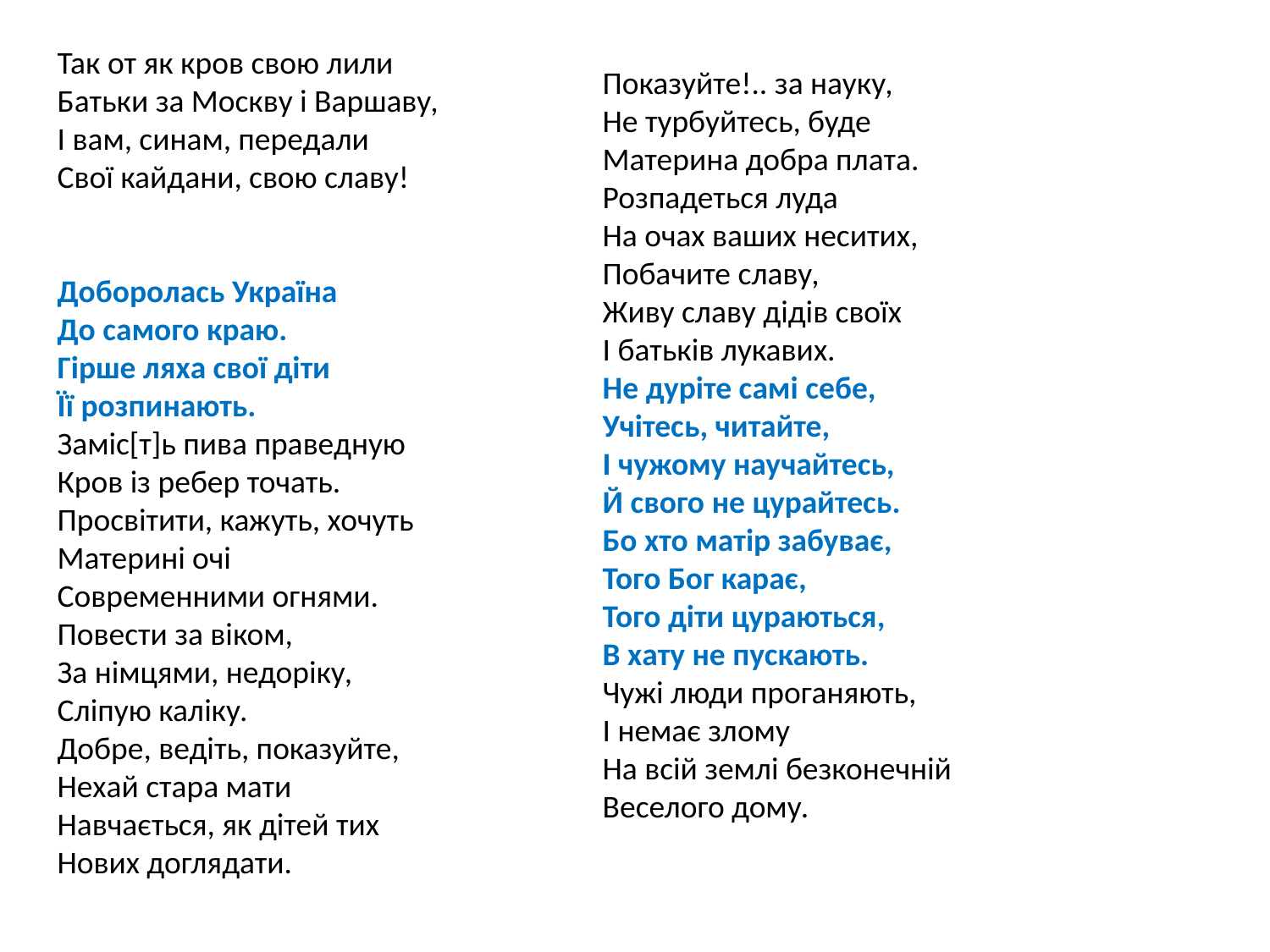

Так от як кров свою лили
Батьки за Москву і Варшаву,
І вам, синам, передали
Свої кайдани, свою славу!

Доборолась Україна
До самого краю.
Гірше ляха свої діти
Її розпинають.
Заміс[т]ь пива праведную
Кров із ребер точать.
Просвітити, кажуть, хочуть
Материні очі
Современними огнями.
Повести за віком,
За німцями, недоріку,
Сліпую каліку.
Добре, ведіть, показуйте,
Нехай стара мати
Навчається, як дітей тих
Нових доглядати.

Показуйте!.. за науку,
Не турбуйтесь, буде
Материна добра плата.
Розпадеться луда
На очах ваших неситих,
Побачите славу,
Живу славу дідів своїх
І батьків лукавих.
Не дуріте самі себе,
Учітесь, читайте,
І чужому научайтесь,
Й свого не цурайтесь.
Бо хто матір забуває,
Того Бог карає,
Того діти цураються,
В хату не пускають.
Чужі люди проганяють,
І немає злому
На всій землі безконечній
Веселого дому.